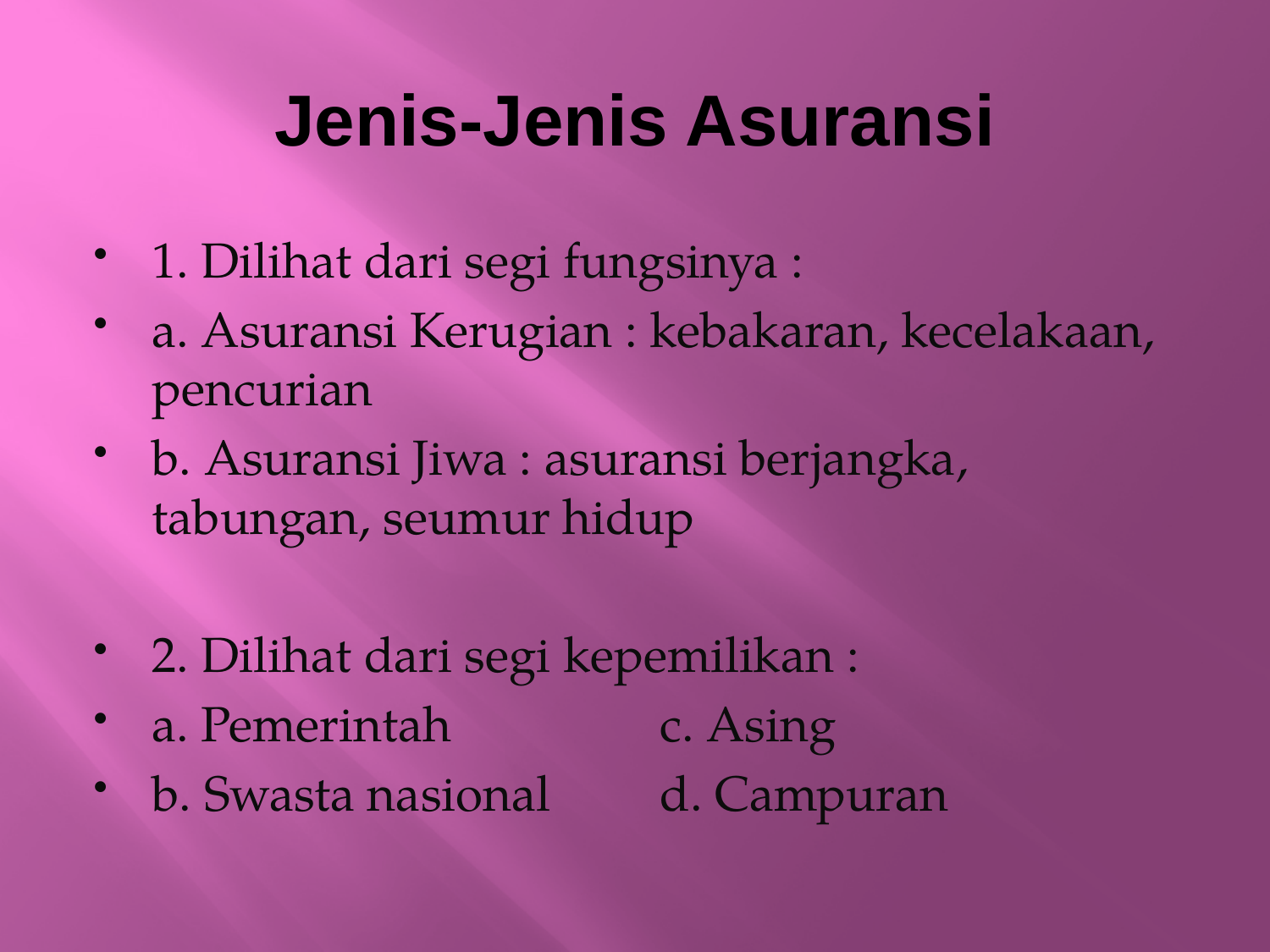

# Jenis-Jenis Asuransi
1. Dilihat dari segi fungsinya :
a. Asuransi Kerugian : kebakaran, kecelakaan, pencurian
b. Asuransi Jiwa : asuransi berjangka, tabungan, seumur hidup

2. Dilihat dari segi kepemilikan :
a. Pemerintah		c. Asing
b. Swasta nasional	d. Campuran